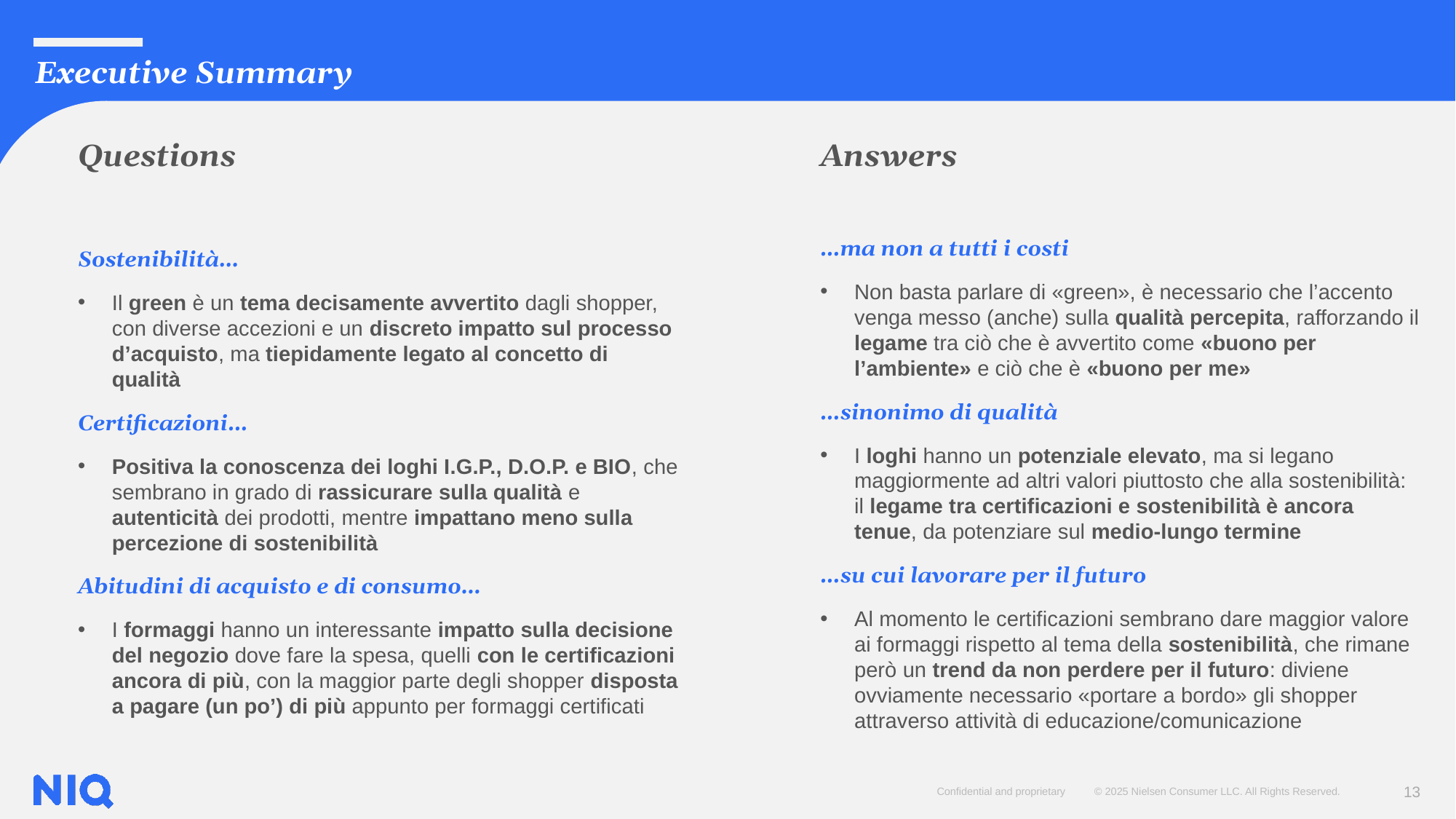

Executive Summary
Questions

Sostenibilità…
Il green è un tema decisamente avvertito dagli shopper, con diverse accezioni e un discreto impatto sul processo d’acquisto, ma tiepidamente legato al concetto di qualità
Certificazioni…
Positiva la conoscenza dei loghi I.G.P., D.O.P. e BIO, che sembrano in grado di rassicurare sulla qualità e autenticità dei prodotti, mentre impattano meno sulla percezione di sostenibilità
Abitudini di acquisto e di consumo…
I formaggi hanno un interessante impatto sulla decisione del negozio dove fare la spesa, quelli con le certificazioni ancora di più, con la maggior parte degli shopper disposta a pagare (un po’) di più appunto per formaggi certificati
Answers

…ma non a tutti i costi
Non basta parlare di «green», è necessario che l’accento venga messo (anche) sulla qualità percepita, rafforzando il legame tra ciò che è avvertito come «buono per l’ambiente» e ciò che è «buono per me»
…sinonimo di qualità
I loghi hanno un potenziale elevato, ma si legano maggiormente ad altri valori piuttosto che alla sostenibilità: il legame tra certificazioni e sostenibilità è ancora tenue, da potenziare sul medio-lungo termine
…su cui lavorare per il futuro
Al momento le certificazioni sembrano dare maggior valore ai formaggi rispetto al tema della sostenibilità, che rimane però un trend da non perdere per il futuro: diviene ovviamente necessario «portare a bordo» gli shopper attraverso attività di educazione/comunicazione

13